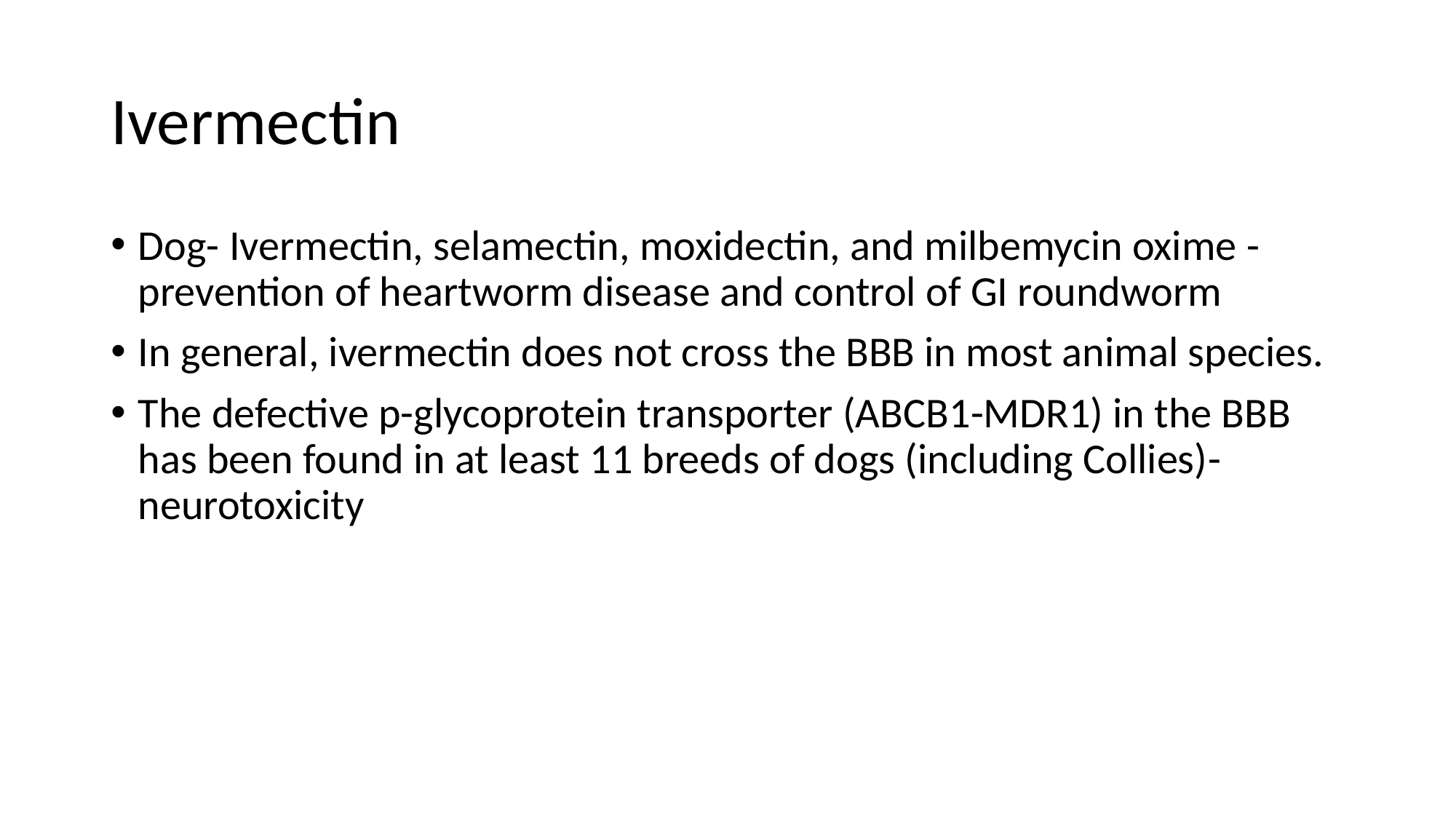

# Ivermectin
Dog- Ivermectin, selamectin, moxidectin, and milbemycin oxime - prevention of heartworm disease and control of GI roundworm
In general, ivermectin does not cross the BBB in most animal species.
The defective p-glycoprotein transporter (ABCB1-MDR1) in the BBB has been found in at least 11 breeds of dogs (including Collies)- neurotoxicity